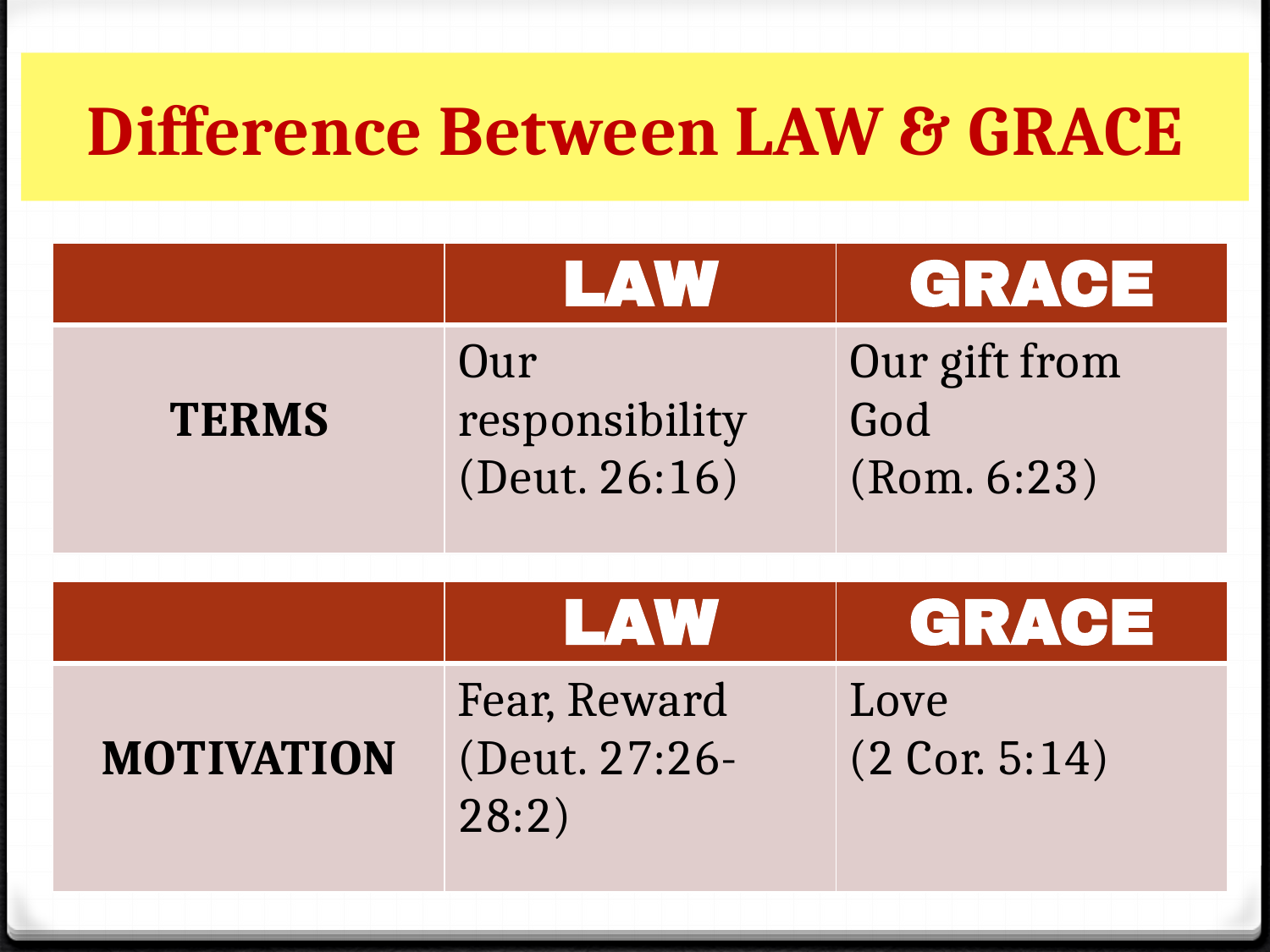

# Difference Between LAW & GRACE
|  | LAW | GRACE |
| --- | --- | --- |
| TERMS | Our responsibility (Deut. 26:16) | Our gift from God (Rom. 6:23) |
|  | LAW | GRACE |
| --- | --- | --- |
| MOTIVATION | Fear, Reward (Deut. 27:26-28:2) | Love (2 Cor. 5:14) |